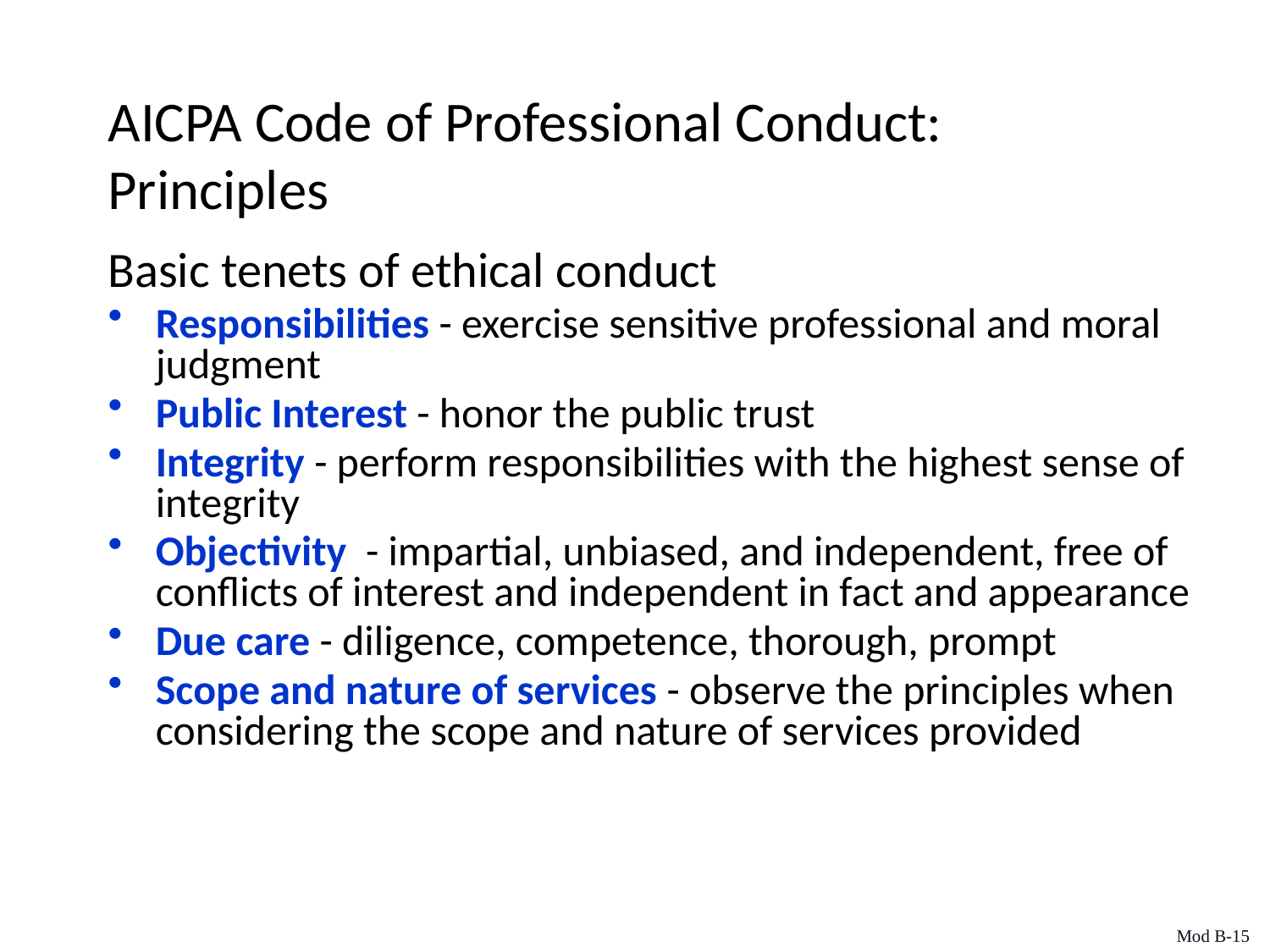

AICPA Code of Professional Conduct:
Principles
Basic tenets of ethical conduct
Responsibilities - exercise sensitive professional and moral judgment
Public Interest - honor the public trust
Integrity - perform responsibilities with the highest sense of integrity
Objectivity  - impartial, unbiased, and independent, free of conflicts of interest and independent in fact and appearance
Due care - diligence, competence, thorough, prompt
Scope and nature of services - observe the principles when considering the scope and nature of services provided
Mod B-15